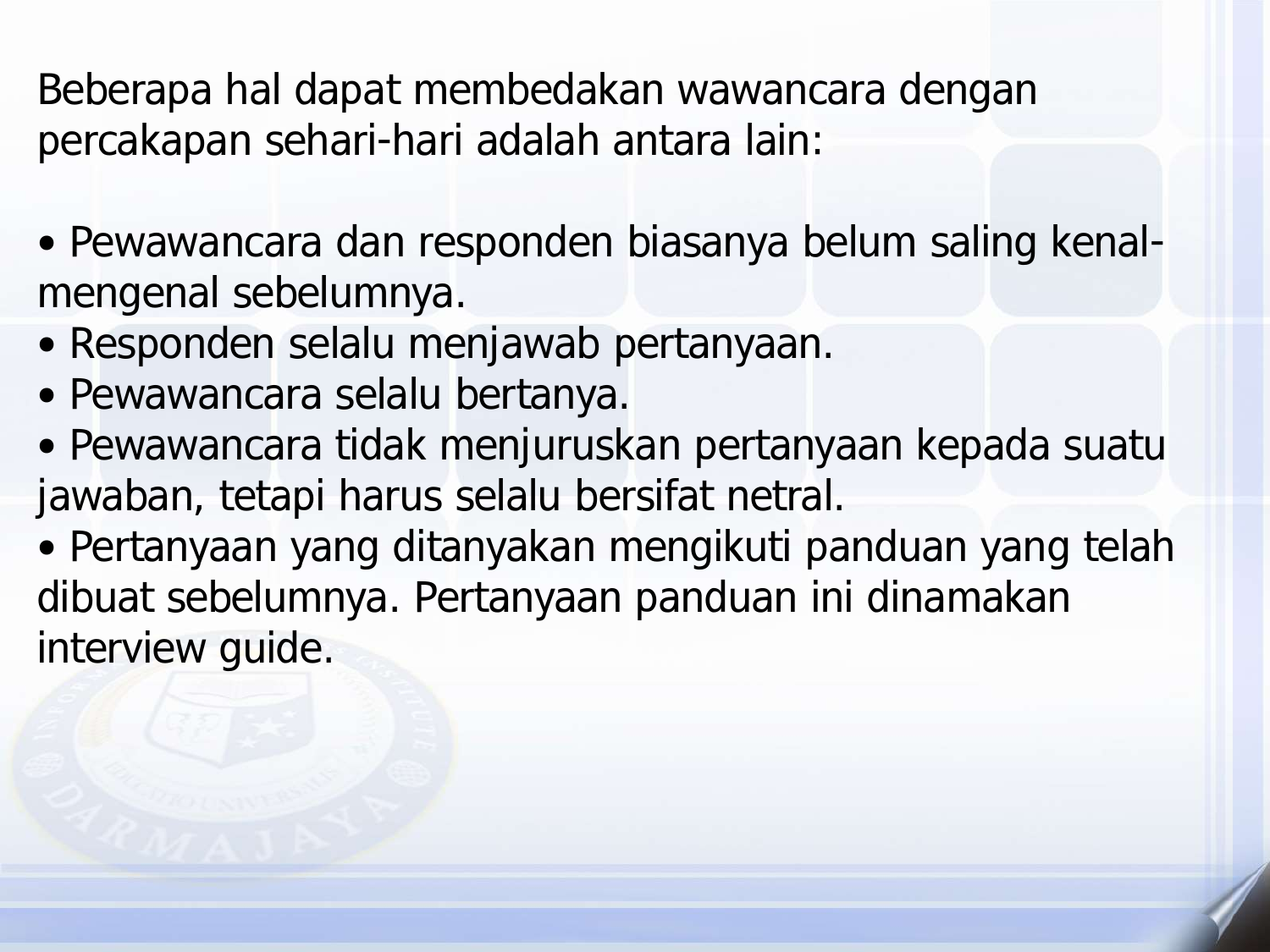

Beberapa hal dapat membedakan wawancara dengan percakapan sehari-hari adalah antara lain:
• Pewawancara dan responden biasanya belum saling kenal-mengenal sebelumnya.
• Responden selalu menjawab pertanyaan.
• Pewawancara selalu bertanya.
• Pewawancara tidak menjuruskan pertanyaan kepada suatu jawaban, tetapi harus selalu bersifat netral.
• Pertanyaan yang ditanyakan mengikuti panduan yang telah dibuat sebelumnya. Pertanyaan panduan ini dinamakan interview guide.